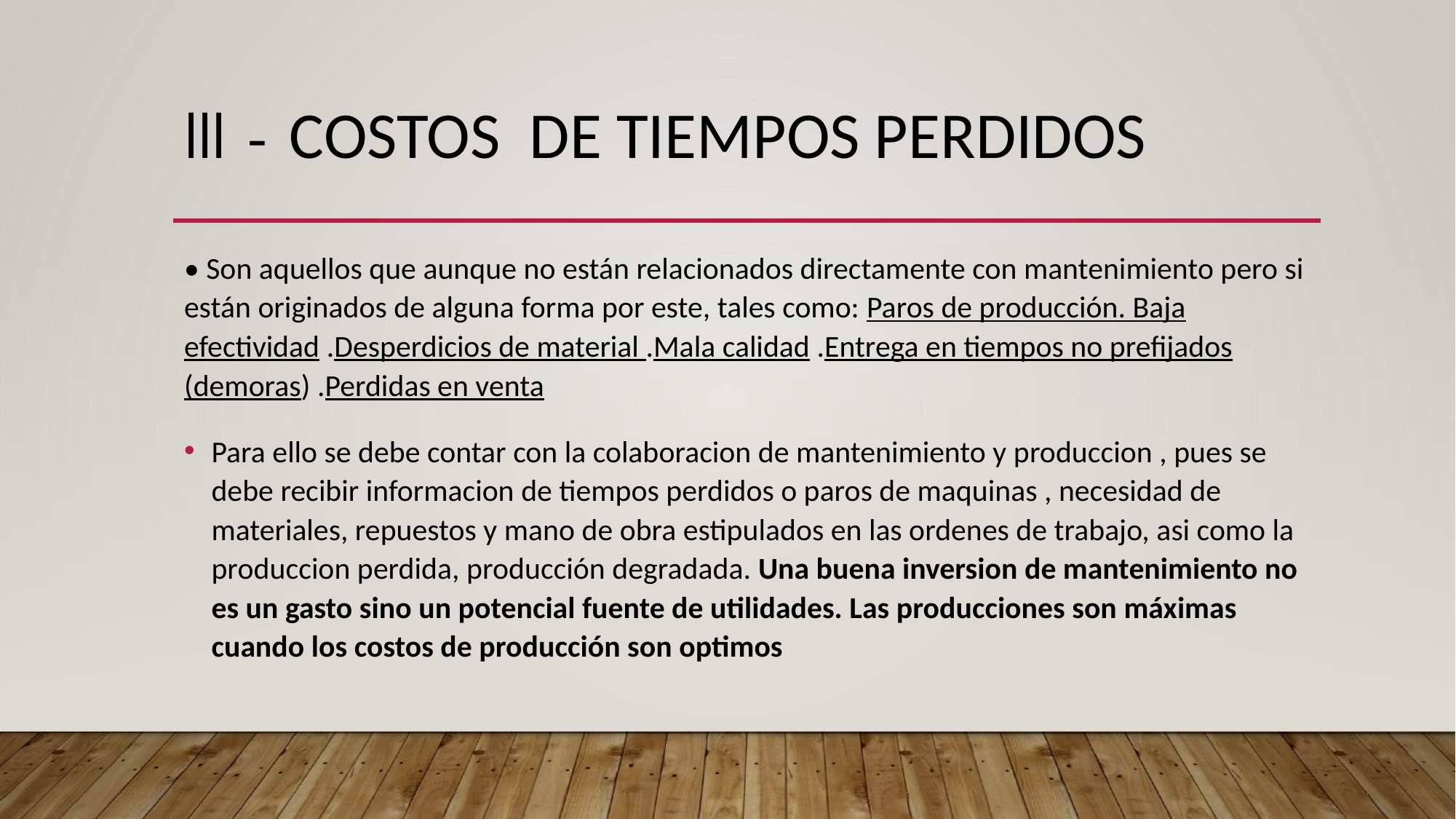

# IIi - Costos  DE TIEMPOS PERDIDOS
• Son aquellos que aunque no están relacionados directamente con mantenimiento pero si están originados de alguna forma por este, tales como: Paros de producción. Baja efectividad .Desperdicios de material .Mala calidad .Entrega en tiempos no prefijados (demoras) .Perdidas en venta
Para ello se debe contar con la colaboracion de mantenimiento y produccion , pues se debe recibir informacion de tiempos perdidos o paros de maquinas , necesidad de materiales, repuestos y mano de obra estipulados en las ordenes de trabajo, asi como la produccion perdida, producción degradada. Una buena inversion de mantenimiento no es un gasto sino un potencial fuente de utilidades. Las producciones son máximas cuando los costos de producción son optimos